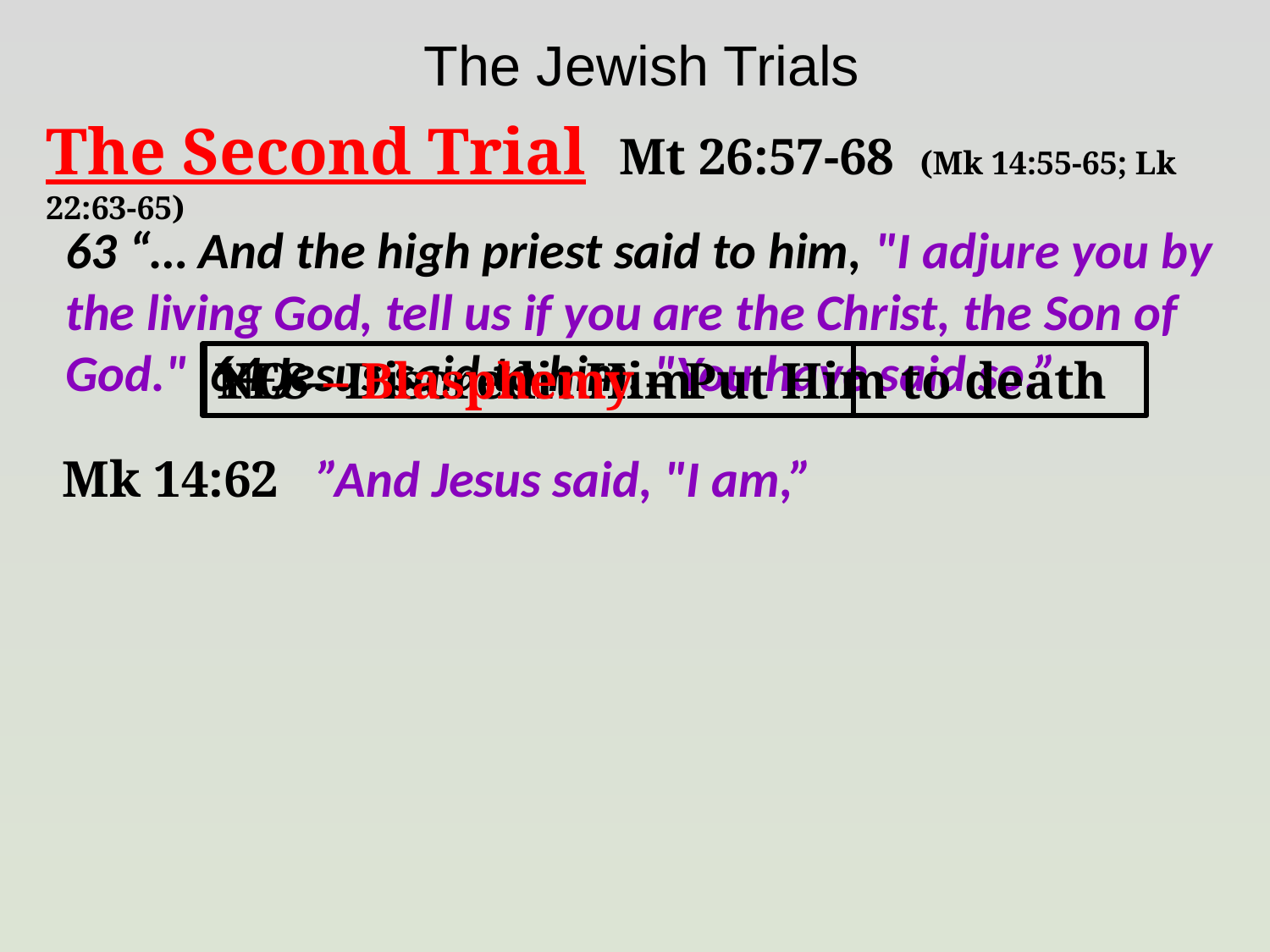

The Jewish Trials
The Second Trial  Mt 26:57-68  (Mk 14:55-65; Lk 22:63-65)
63 “… And the high priest said to him, "I adjure you by the living God, tell us if you are the Christ, the Son of God."
            64 Jesus said to him, "You have said so.”
YES – Blasphemy – Put Him to death
NO – Discredit Him
Mk 14:62   ”And Jesus said, "I am,”